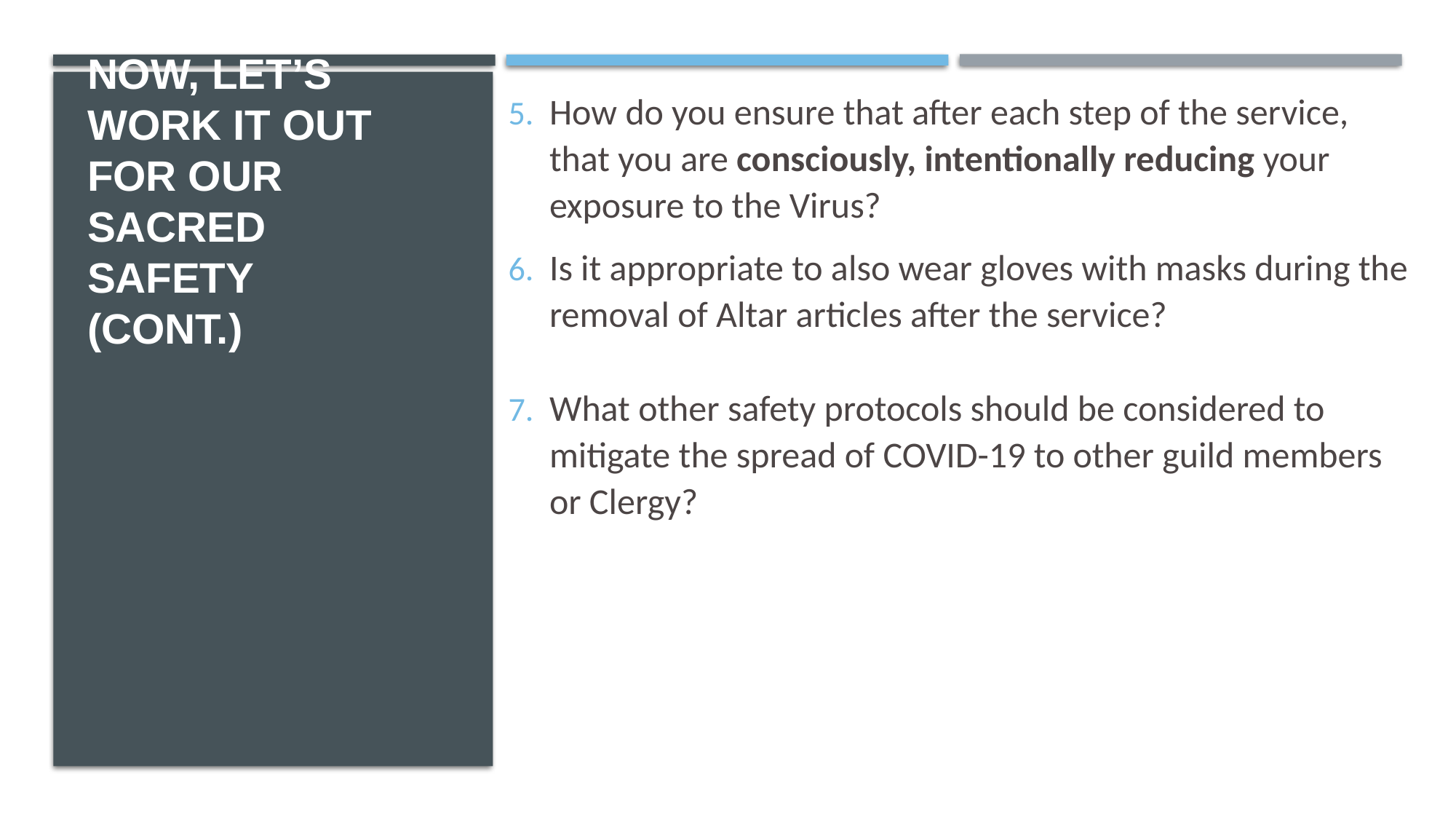

How do you ensure that after each step of the service, that you are consciously, intentionally reducing your exposure to the Virus?

Is it appropriate to also wear gloves with masks during the removal of Altar articles after the service?

What other safety protocols should be considered to mitigate the spread of COVID-19 to other guild members or Clergy?
# Now, let’s work it out for our sacred safety (cont.)